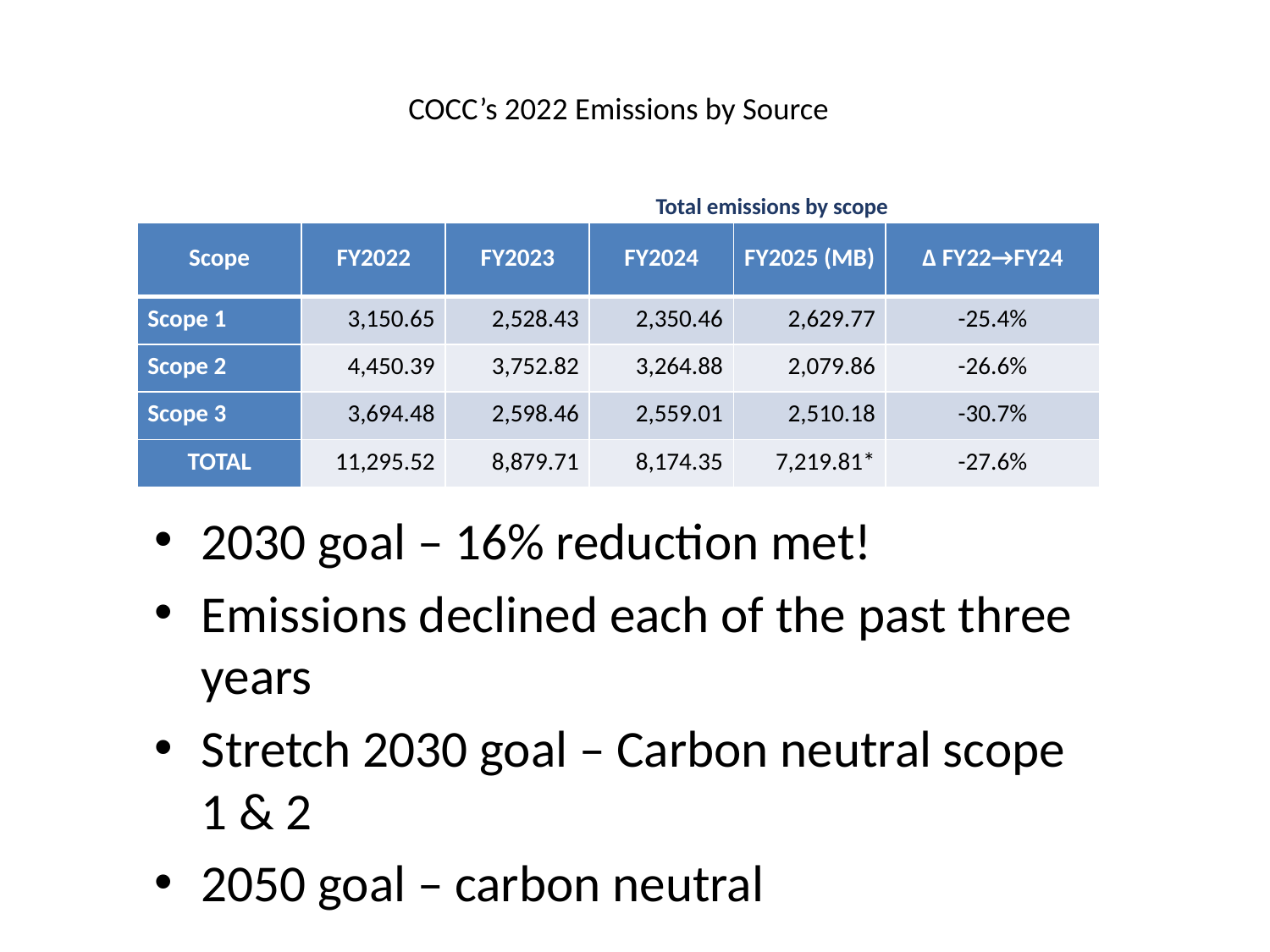

# COCC’s 2022 Emissions by Source
Total emissions by scope

| Scope | FY2022 | FY2023 | FY2024 | FY2025 (MB) | Δ FY22→FY24 |
| --- | --- | --- | --- | --- | --- |
| Scope 1 | 3,150.65 | 2,528.43 | 2,350.46 | 2,629.77 | -25.4% |
| Scope 2 | 4,450.39 | 3,752.82 | 3,264.88 | 2,079.86 | -26.6% |
| Scope 3 | 3,694.48 | 2,598.46 | 2,559.01 | 2,510.18 | -30.7% |
| TOTAL | 11,295.52 | 8,879.71 | 8,174.35 | 7,219.81\* | -27.6% |
2030 goal – 16% reduction met!
Emissions declined each of the past three years
Stretch 2030 goal – Carbon neutral scope 1 & 2
2050 goal – carbon neutral